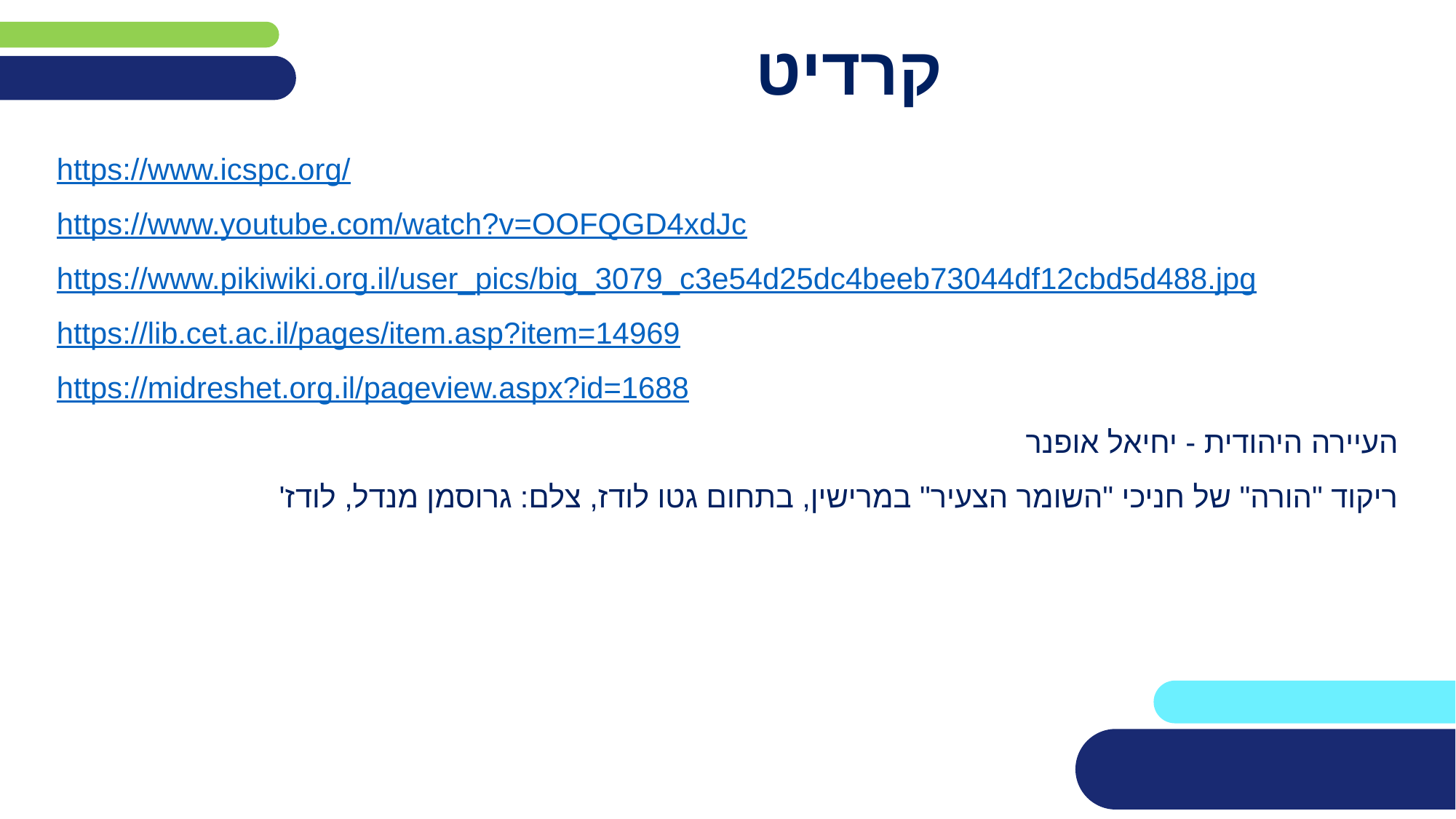

# קרדיט
https://www.icspc.org/
https://www.youtube.com/watch?v=OOFQGD4xdJc
https://www.pikiwiki.org.il/user_pics/big_3079_c3e54d25dc4beeb73044df12cbd5d488.jpg
https://lib.cet.ac.il/pages/item.asp?item=14969
https://midreshet.org.il/pageview.aspx?id=1688
העיירה היהודית - יחיאל אופנר
ריקוד "הורה" של חניכי "השומר הצעיר" במרישין, בתחום גטו לודז, צלם: גרוסמן מנדל, לודז'